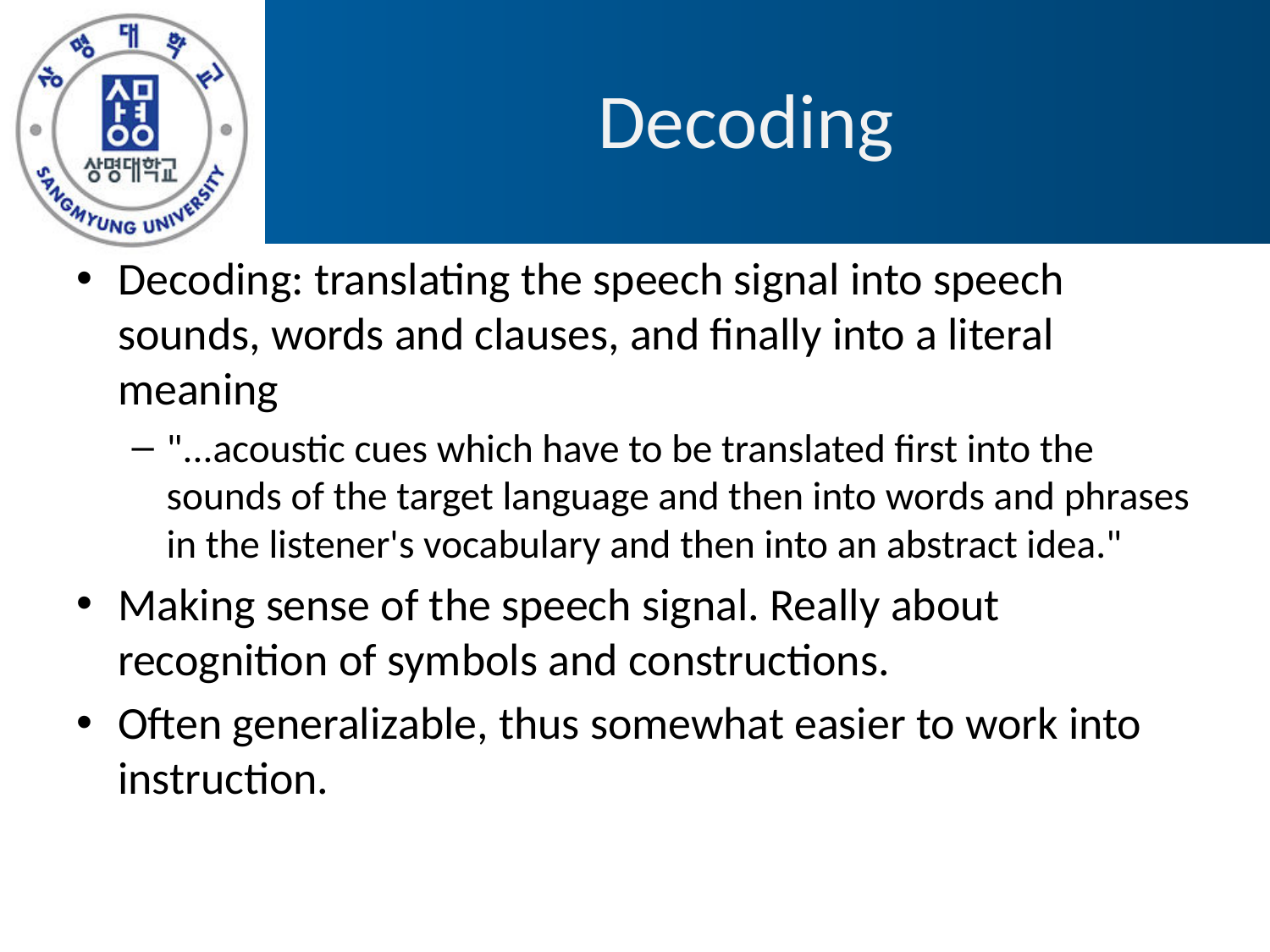

# Decoding
Decoding: translating the speech signal into speech sounds, words and clauses, and finally into a literal meaning
"...acoustic cues which have to be translated first into the sounds of the target language and then into words and phrases in the listener's vocabulary and then into an abstract idea."
Making sense of the speech signal. Really about recognition of symbols and constructions.
Often generalizable, thus somewhat easier to work into instruction.